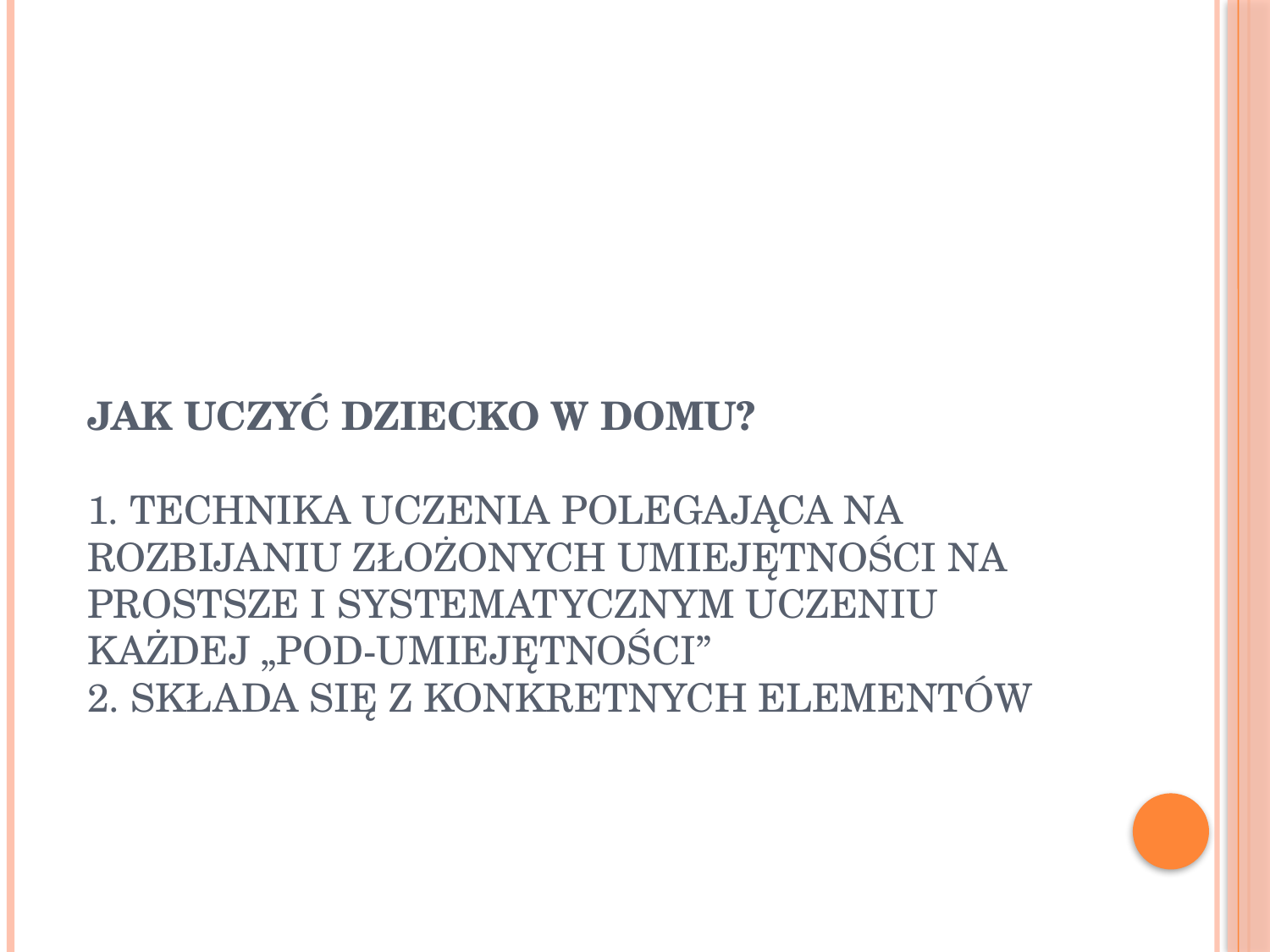

# JAK UCZYĆ DZIECKO W DOMU? 1. Technika uczenia polegająca na rozbijaniu złożonych umiejętności na prostsze i systematycznym uczeniu każdej „pod-umiejętności” 2. Składa się z konkretnych elementów